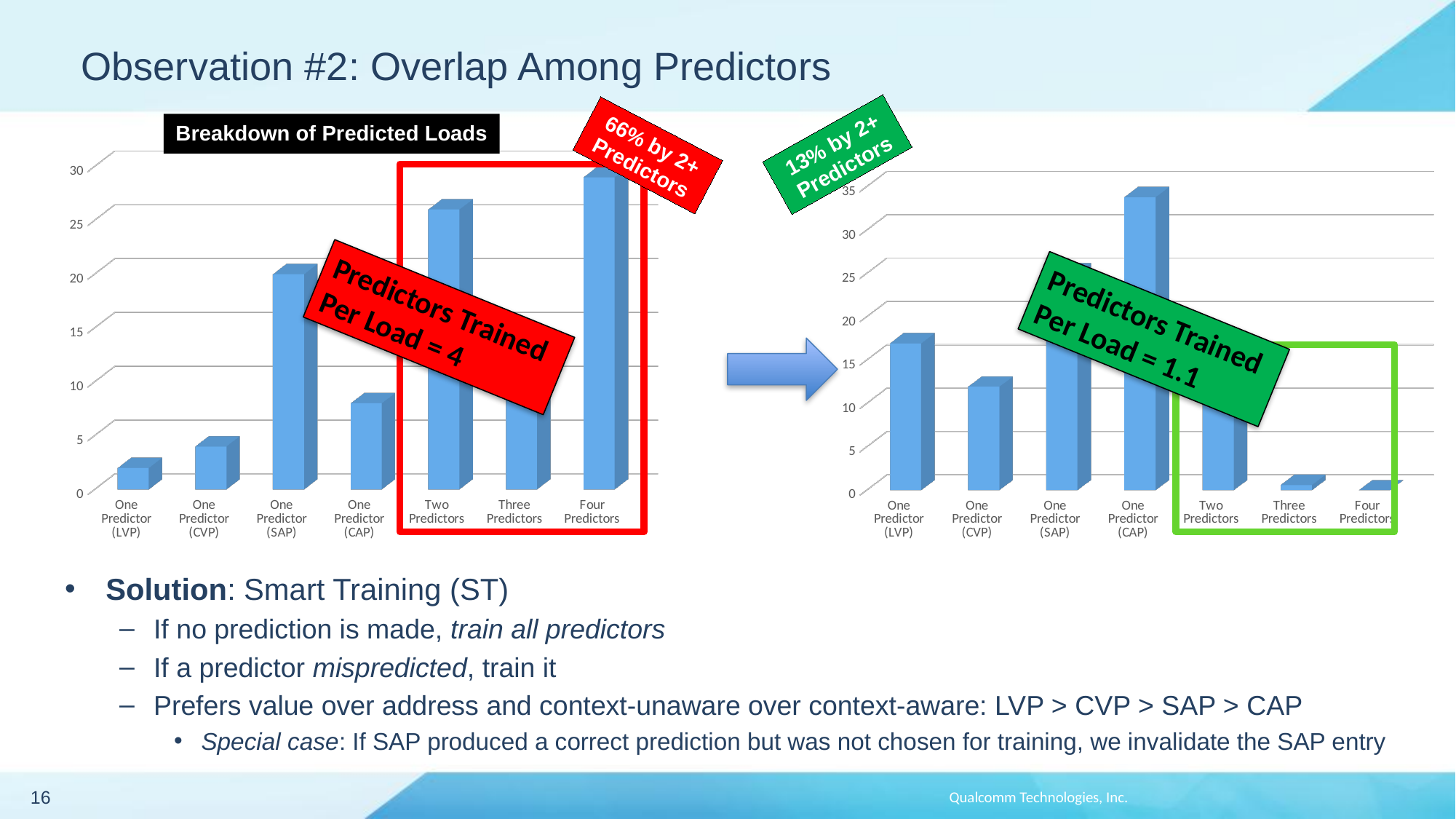

# Observation #2: Overlap Among Predictors
Breakdown of Predicted Loads
13% by 2+ Predictors
66% by 2+ Predictors

[unsupported chart]

[unsupported chart]

Predictors Trained
Per Load = 4
Predictors Trained
Per Load = 1.1

Solution: Smart Training (ST)
If no prediction is made, train all predictors
If a predictor mispredicted, train it
Prefers value over address and context-unaware over context-aware: LVP > CVP > SAP > CAP
Special case: If SAP produced a correct prediction but was not chosen for training, we invalidate the SAP entry

16